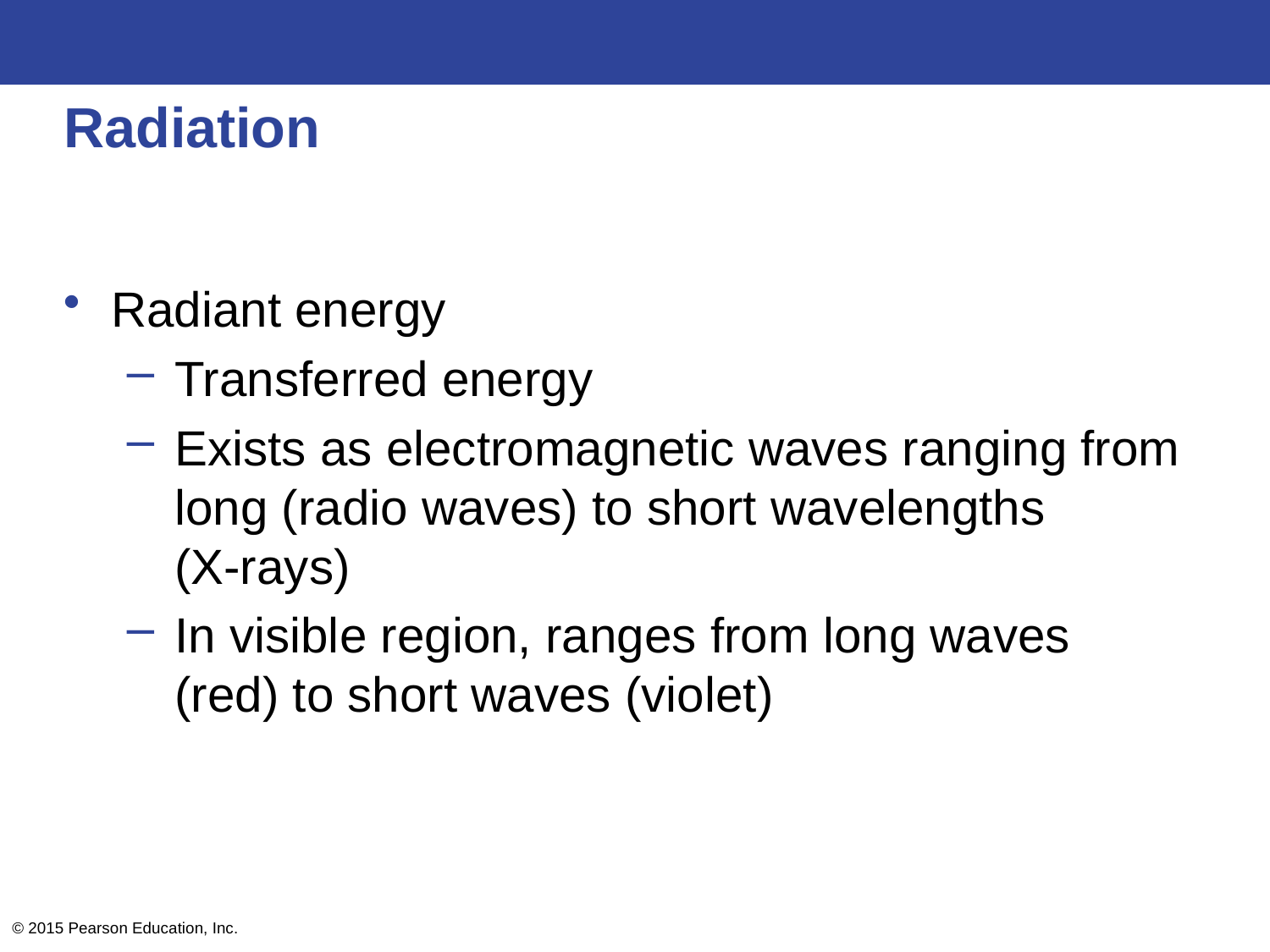

# Radiation
Radiant energy
Transferred energy
Exists as electromagnetic waves ranging from long (radio waves) to short wavelengths
(X-rays)
In visible region, ranges from long waves (red) to short waves (violet)
© 2015 Pearson Education, Inc.